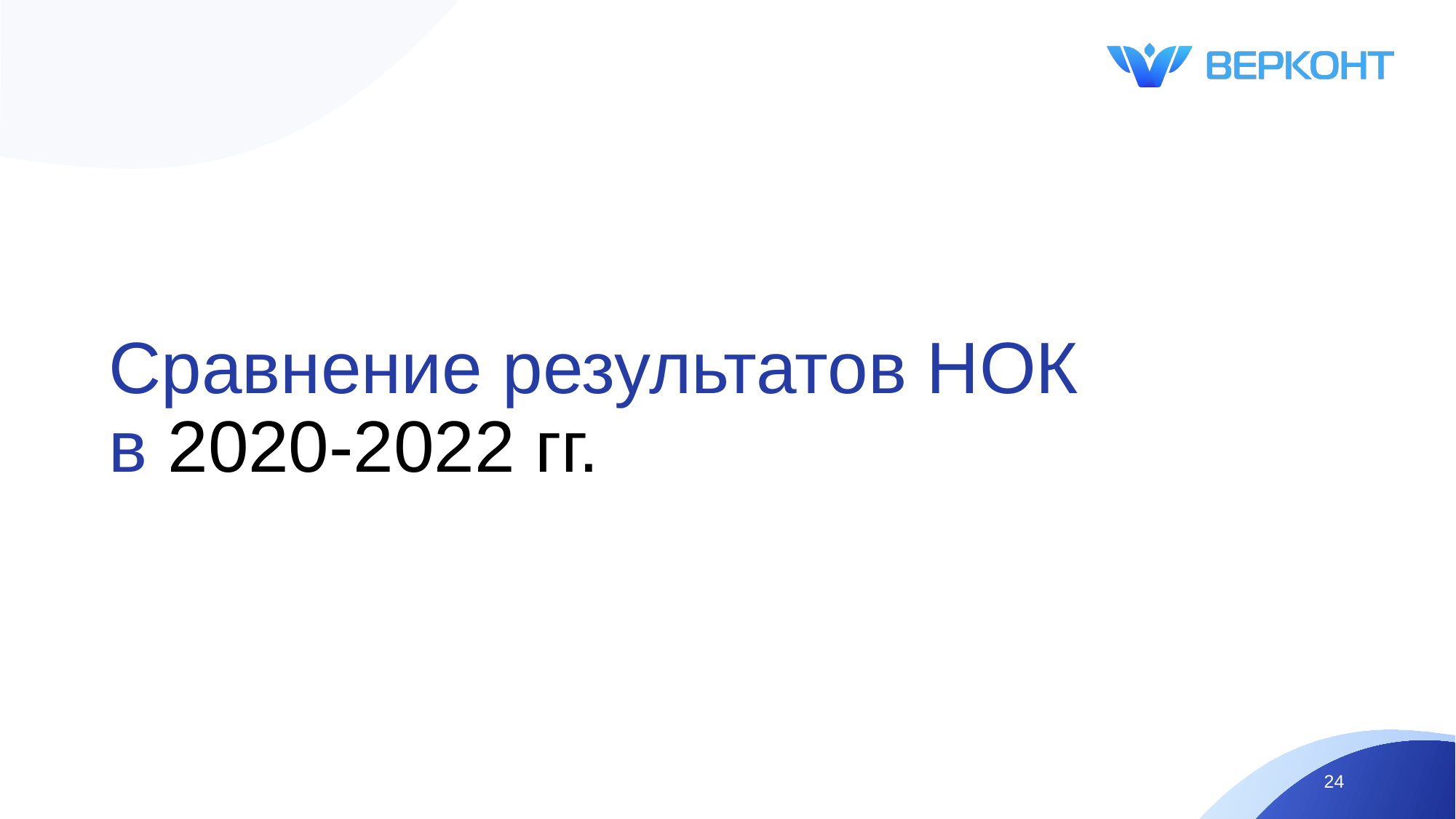

# Сравнение результатов НОК в 2020-2022 гг.
24